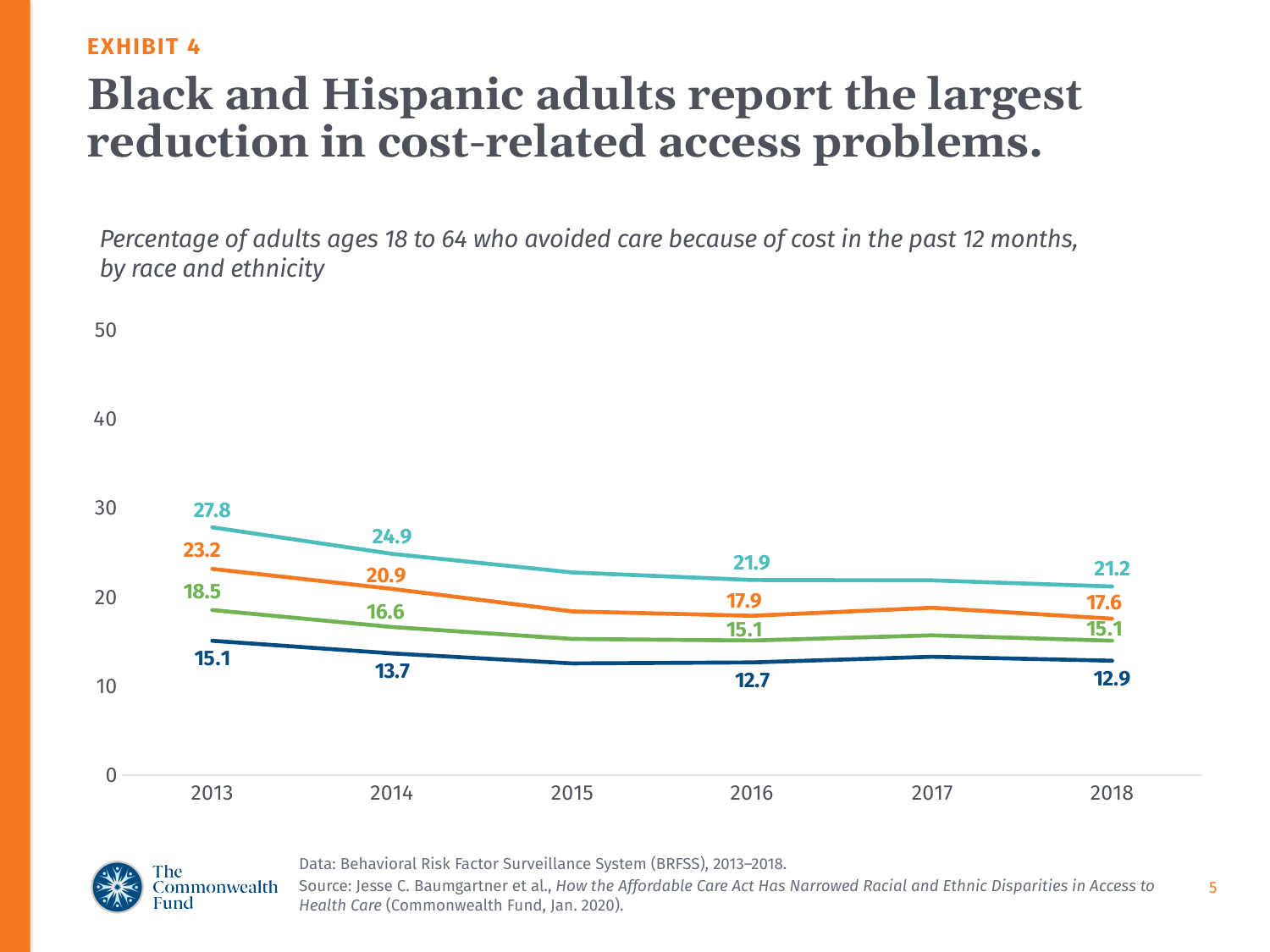

EXHIBIT 4
# Black and Hispanic adults report the largest reduction in cost-related access problems.
Percentage of adults ages 18 to 64 who avoided care because of cost in the past 12 months,
by race and ethnicity

### Chart

| Category | All | Black | Hispanic | White |
|---|---|---|---|---|
| 2013 | 18.53918303782656 | 23.15922254087905 | 27.83641486526801 | 15.08692166540411 |
| 2014 | 16.63337764106532 | 20.91528374991087 | 24.85480590329475 | 13.66924786250771 |
| 2015 | 15.29360025271933 | 18.38725126077425 | 22.76195602717245 | 12.54551863641684 |
| 2016 | 15.11645862123091 | 17.89782535352488 | 21.91764696736101 | 12.65558866085997 |
| 2017 | 15.69790272541449 | 18.79948339750621 | 21.87395495589542 | 13.29197019034079 |
| 2018 | 15.09182248420922 | 17.57073602131506 | 21.18281072574196 | 12.85001979076217 |
Data: Behavioral Risk Factor Surveillance System (BRFSS), 2013–2018.
Source: Jesse C. Baumgartner et al., How the Affordable Care Act Has Narrowed Racial and Ethnic Disparities in Access to Health Care (Commonwealth Fund, Jan. 2020).